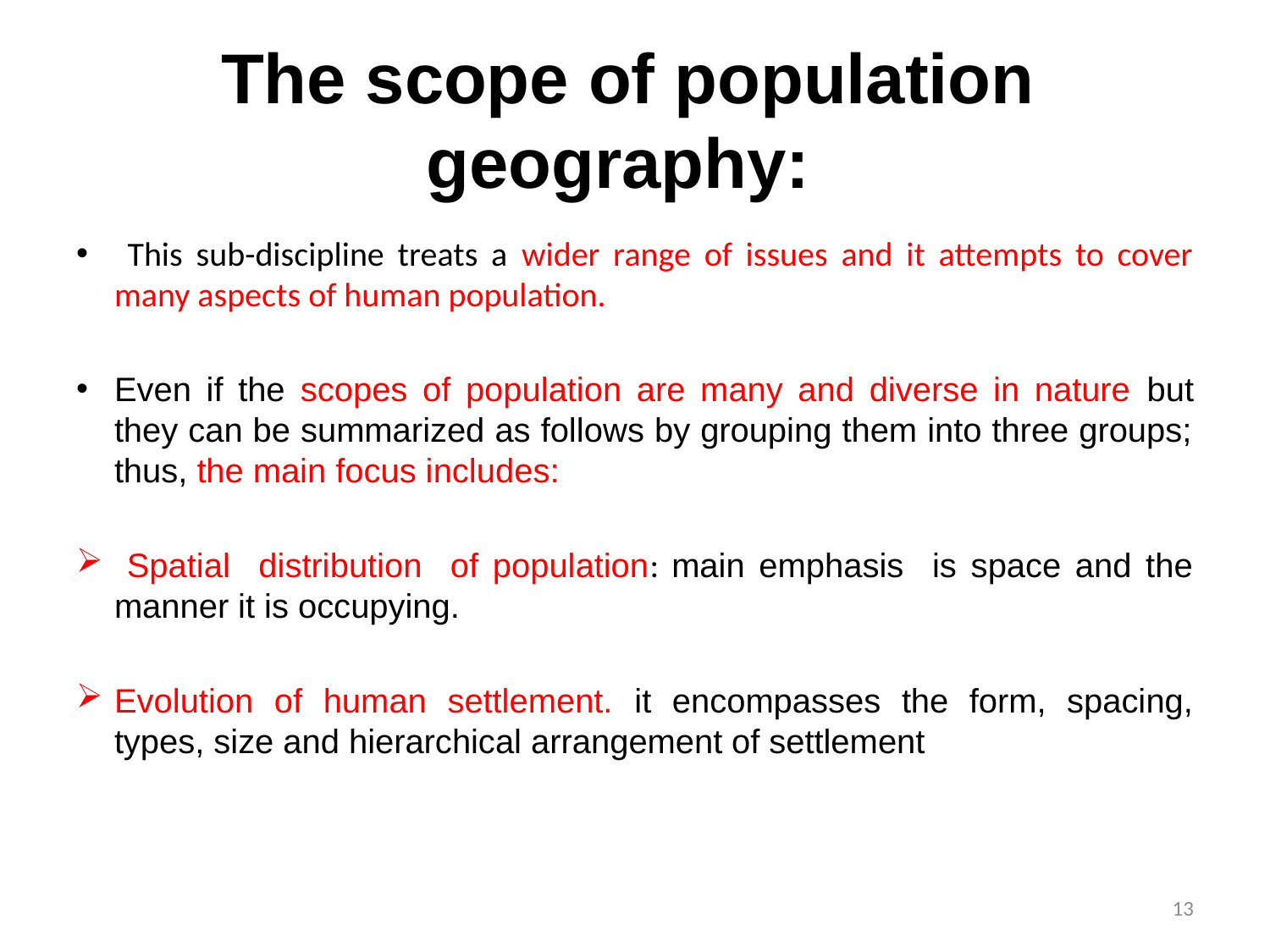

# The scope of population geography:

 This sub-discipline treats a wider range of issues and it attempts to cover many aspects of human population.

Even if the scopes of population are many and diverse in nature but they can be summarized as follows by grouping them into three groups; thus, the main focus includes:

 Spatial  distribution  of population: main emphasis  is space and the manner it is occupying.

Evolution of human settlement. it encompasses the form, spacing, types, size and hierarchical arrangement of settlement

13